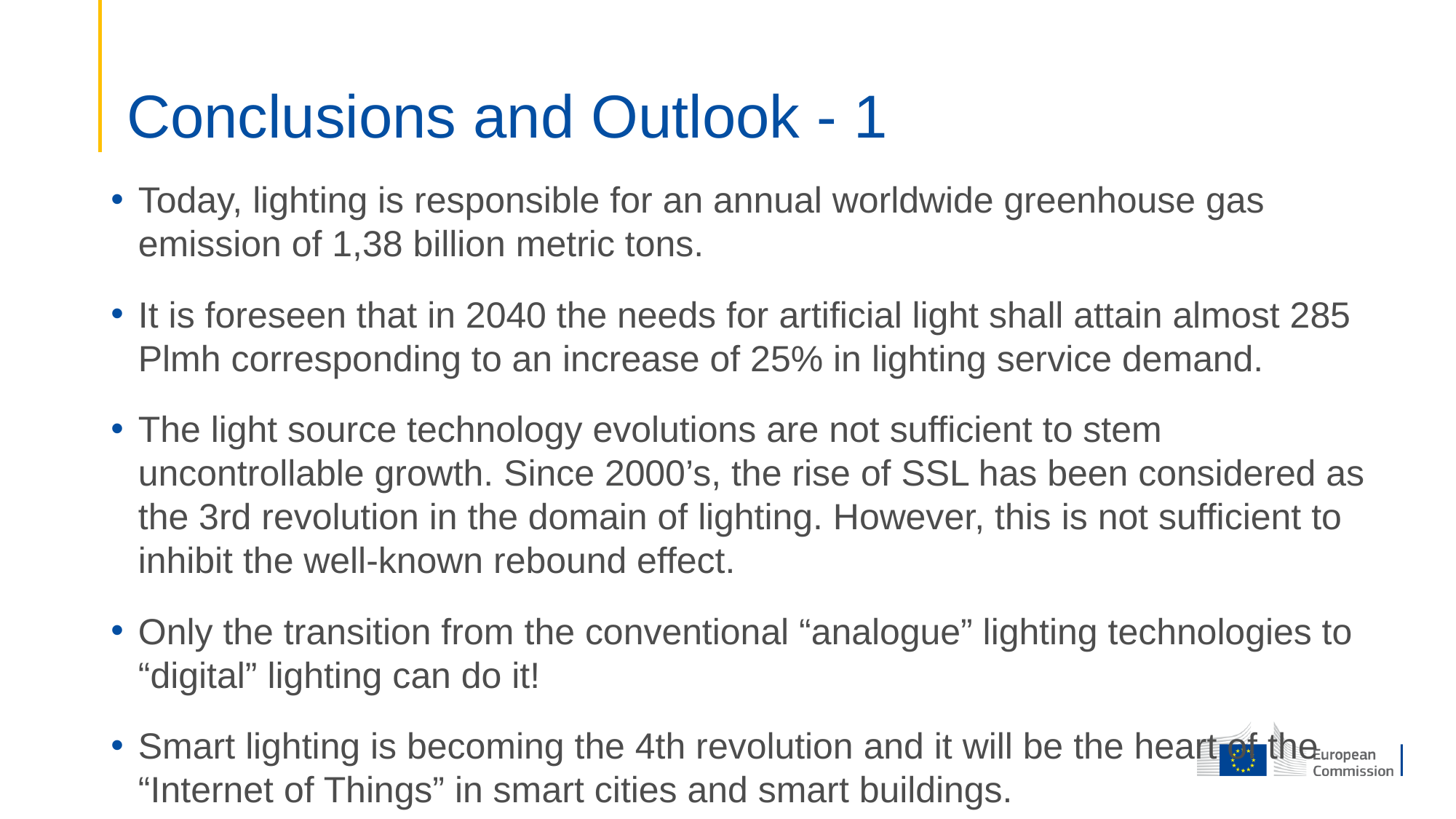

# Conclusions and Outlook - 1
Today, lighting is responsible for an annual worldwide greenhouse gas emission of 1,38 billion metric tons.
It is foreseen that in 2040 the needs for artificial light shall attain almost 285 Plmh corresponding to an increase of 25% in lighting service demand.
The light source technology evolutions are not sufficient to stem uncontrollable growth. Since 2000’s, the rise of SSL has been considered as the 3rd revolution in the domain of lighting. However, this is not sufficient to inhibit the well-known rebound effect.
Only the transition from the conventional “analogue” lighting technologies to “digital” lighting can do it!
Smart lighting is becoming the 4th revolution and it will be the heart of the “Internet of Things” in smart cities and smart buildings.

.